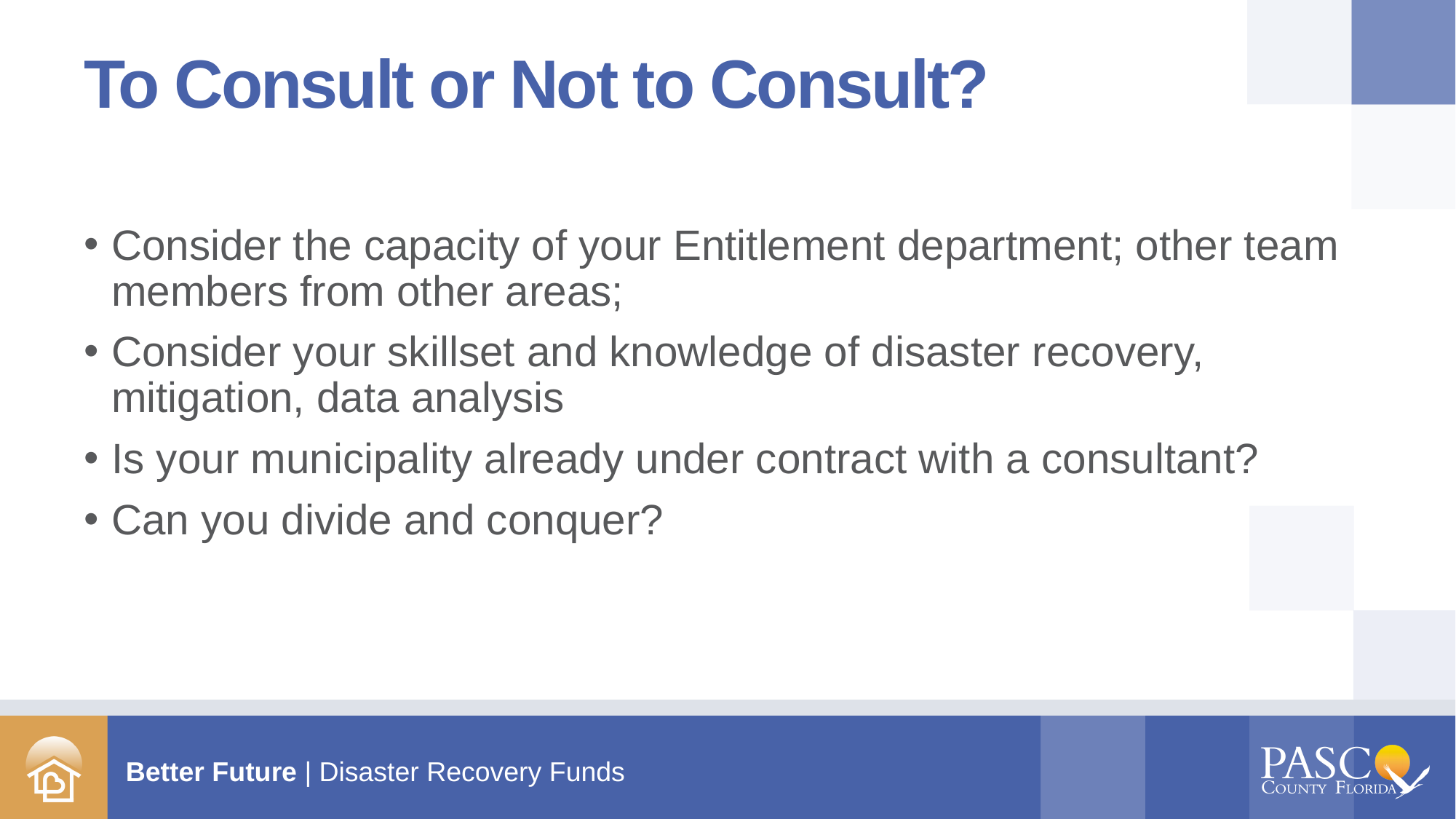

# To Consult or Not to Consult?
Consider the capacity of your Entitlement department; other team members from other areas;
Consider your skillset and knowledge of disaster recovery, mitigation, data analysis
Is your municipality already under contract with a consultant?
Can you divide and conquer?